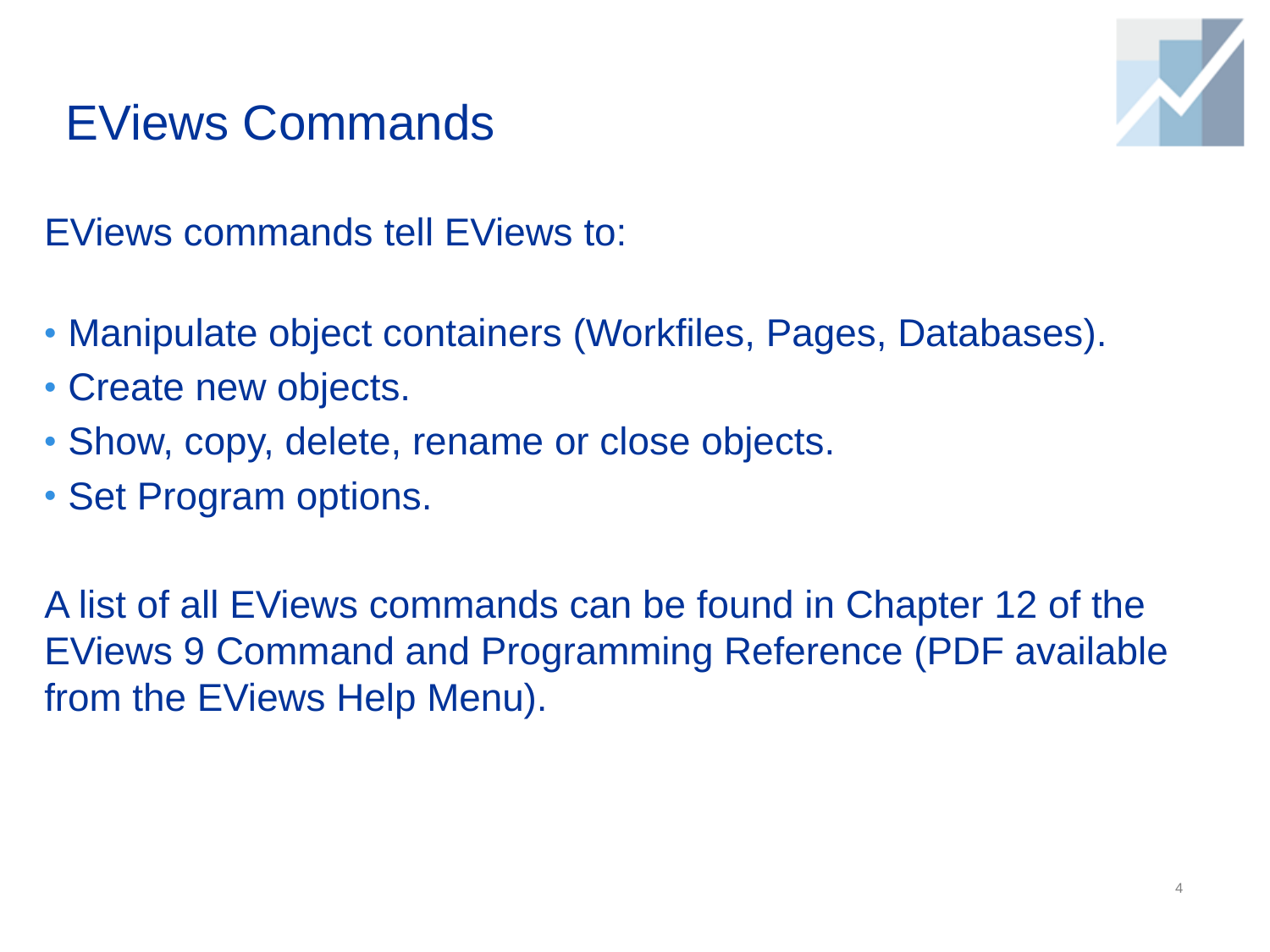

# EViews Commands
EViews commands tell EViews to:
Manipulate object containers (Workfiles, Pages, Databases).
Create new objects.
Show, copy, delete, rename or close objects.
Set Program options.

A list of all EViews commands can be found in Chapter 12 of the EViews 9 Command and Programming Reference (PDF available from the EViews Help Menu).
4